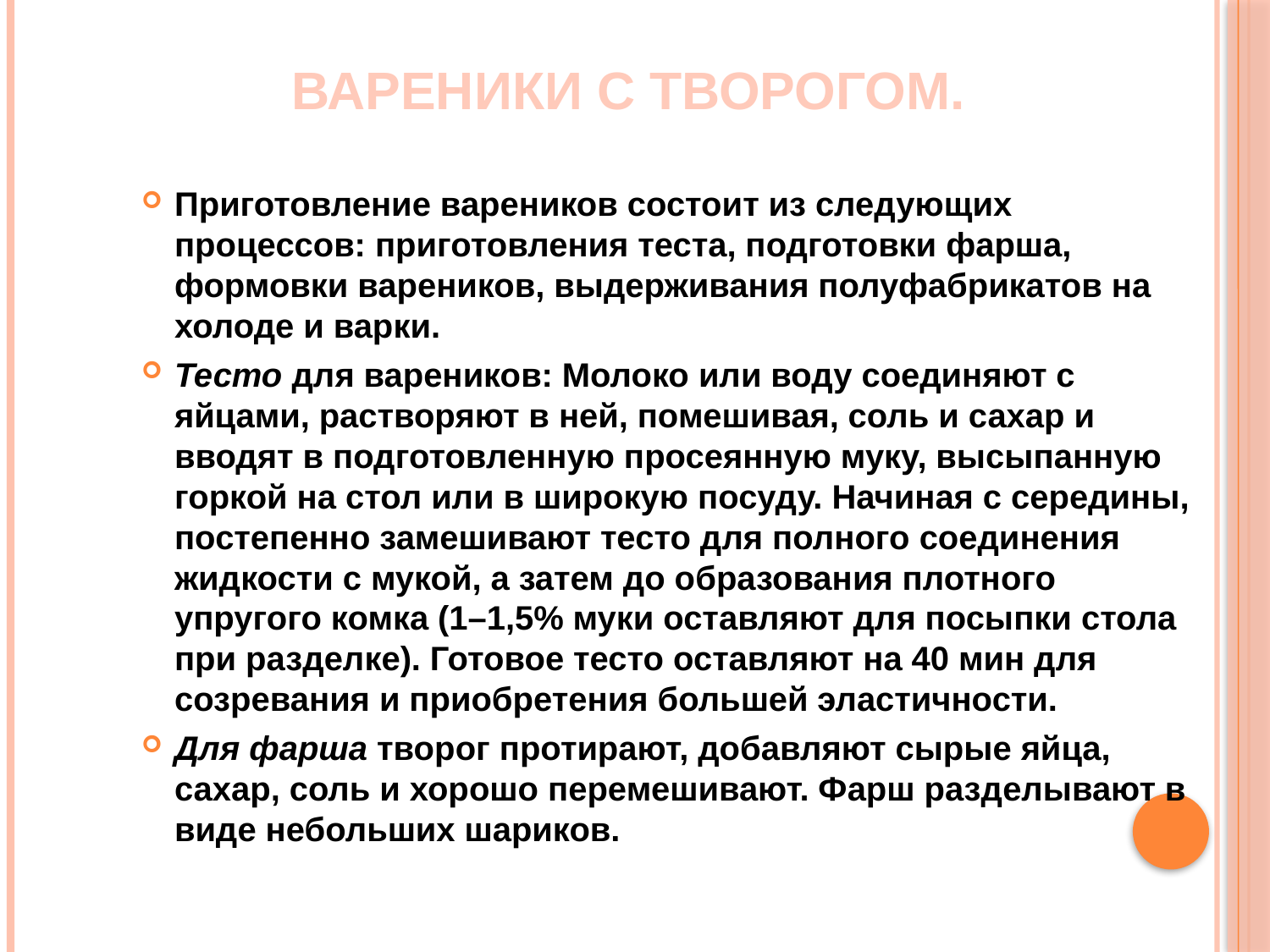

# Вареники с творогом.
Приготовление вареников состоит из следующих процессов: приготовления теста, подготовки фарша, формовки вареников, выдерживания полуфабрикатов на холоде и варки.
Тесто для вареников: Молоко или воду соединяют с яйцами, растворяют в ней, помешивая, соль и сахар и вводят в подготовленную просеянную муку, высыпанную горкой на стол или в широкую посуду. Начиная с середины, постепенно замешивают тесто для полного соединения жидкости с мукой, а затем до образования плотного упругого комка (1–1,5% муки оставляют для посыпки стола при разделке). Готовое тесто оставляют на 40 мин для созревания и приобретения большей эластичности.
Для фарша творог протирают, добавляют сырые яйца, сахар, соль и хорошо перемешивают. Фарш разделывают в виде небольших шариков.